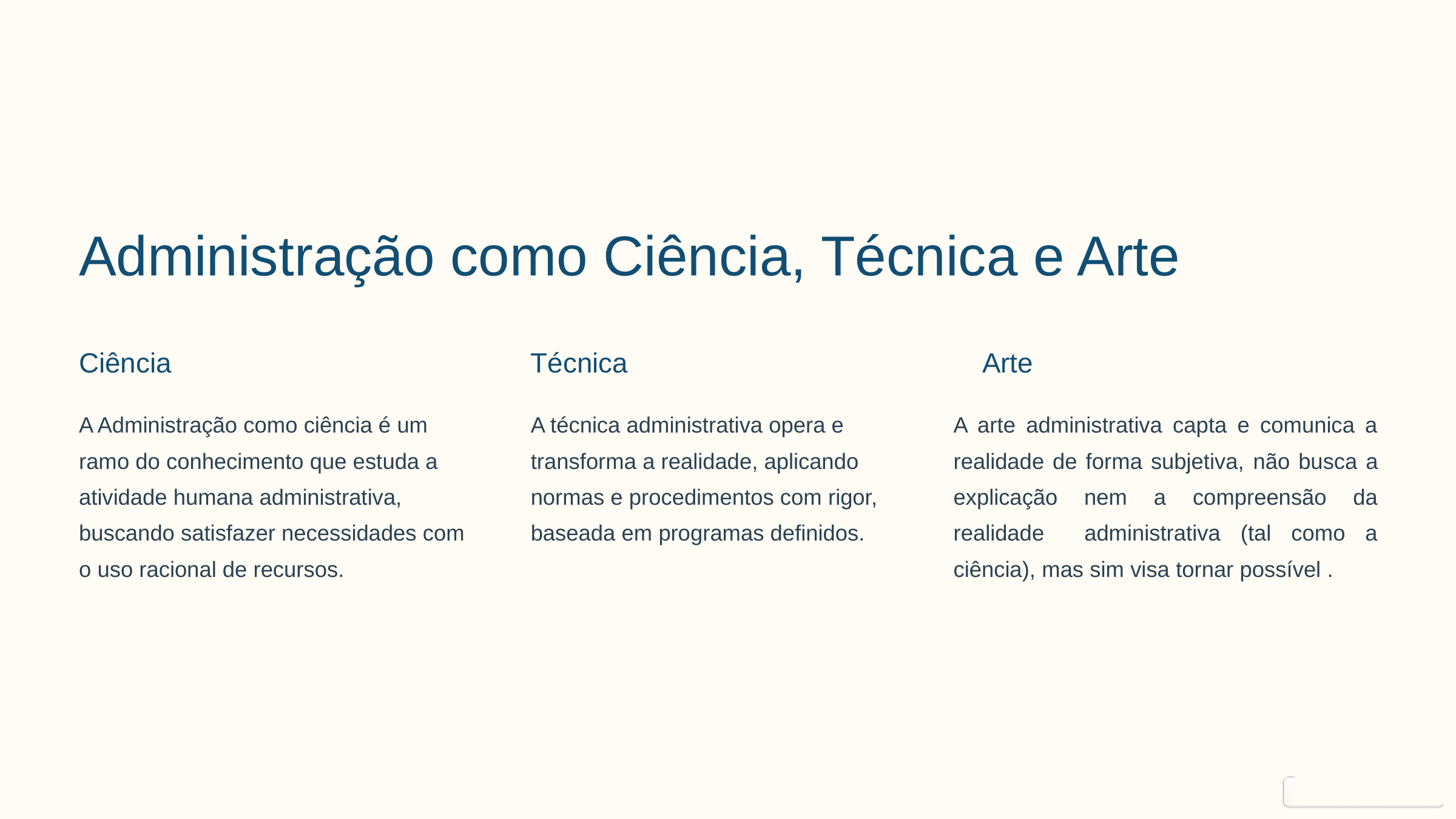

Administração como Ciência, Técnica e Arte
Ciência
Técnica
Arte
A Administração como ciência é um ramo do conhecimento que estuda a atividade humana administrativa, buscando satisfazer necessidades com o uso racional de recursos.
A técnica administrativa opera e transforma a realidade, aplicando normas e procedimentos com rigor, baseada em programas definidos.
A arte administrativa capta e comunica a realidade de forma subjetiva, não busca a explicação nem a compreensão da realidade  administrativa (tal como a ciência), mas sim visa tornar possível .